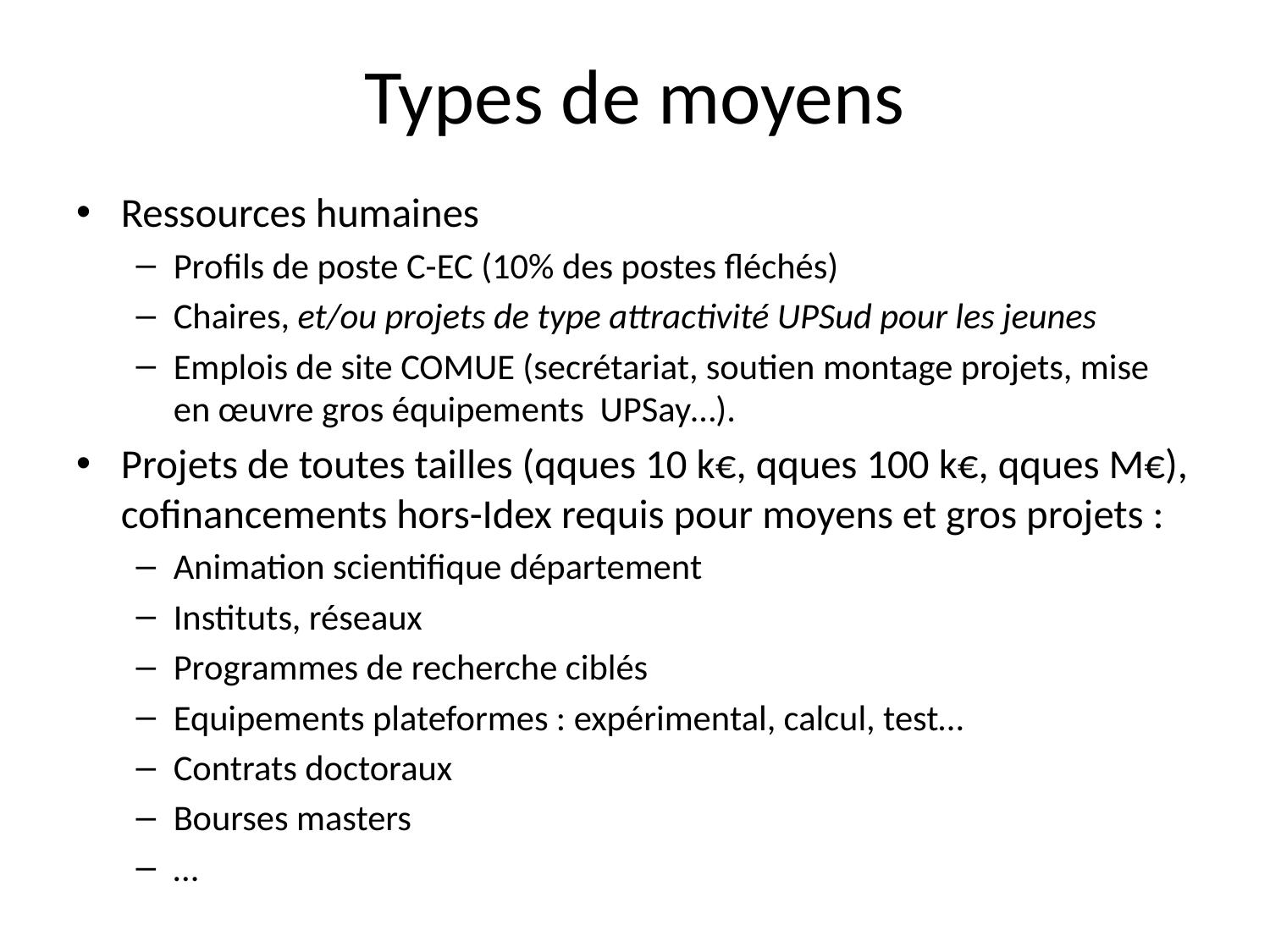

# Types de moyens
Ressources humaines
Profils de poste C-EC (10% des postes fléchés)
Chaires, et/ou projets de type attractivité UPSud pour les jeunes
Emplois de site COMUE (secrétariat, soutien montage projets, mise en œuvre gros équipements  UPSay…).
Projets de toutes tailles (qques 10 k€, qques 100 k€, qques M€), cofinancements hors-Idex requis pour moyens et gros projets :
Animation scientifique département
Instituts, réseaux
Programmes de recherche ciblés
Equipements plateformes : expérimental, calcul, test…
Contrats doctoraux
Bourses masters
…